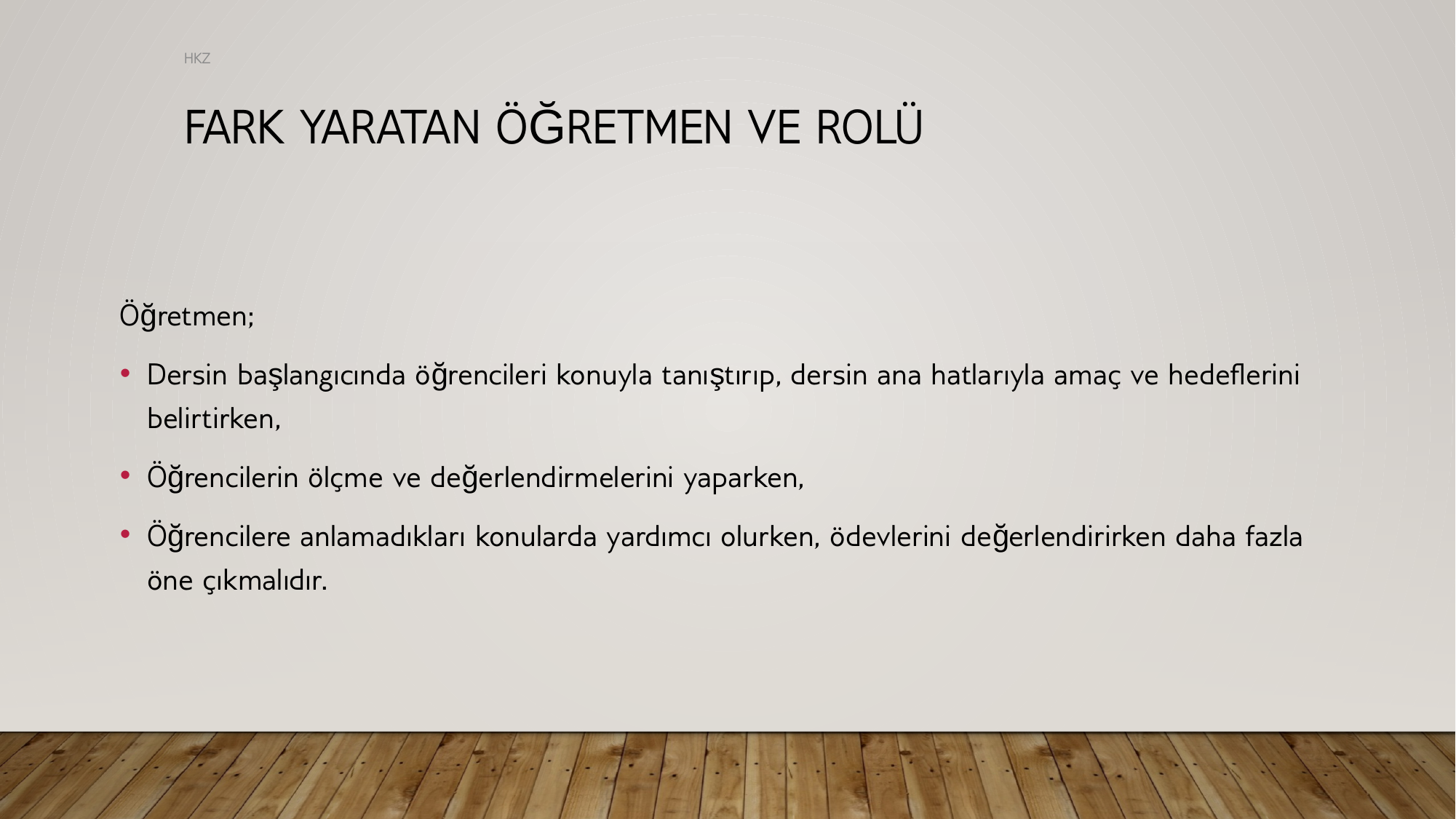

HKZ
# Fark yaratan öğretmen ve rolü
Öğretmen;
Dersin başlangıcında öğrencileri konuyla tanıştırıp, dersin ana hatlarıyla amaç ve hedeflerini belirtirken,
Öğrencilerin ölçme ve değerlendirmelerini yaparken,
Öğrencilere anlamadıkları konularda yardımcı olurken, ödevlerini değerlendirirken daha fazla öne çıkmalıdır.